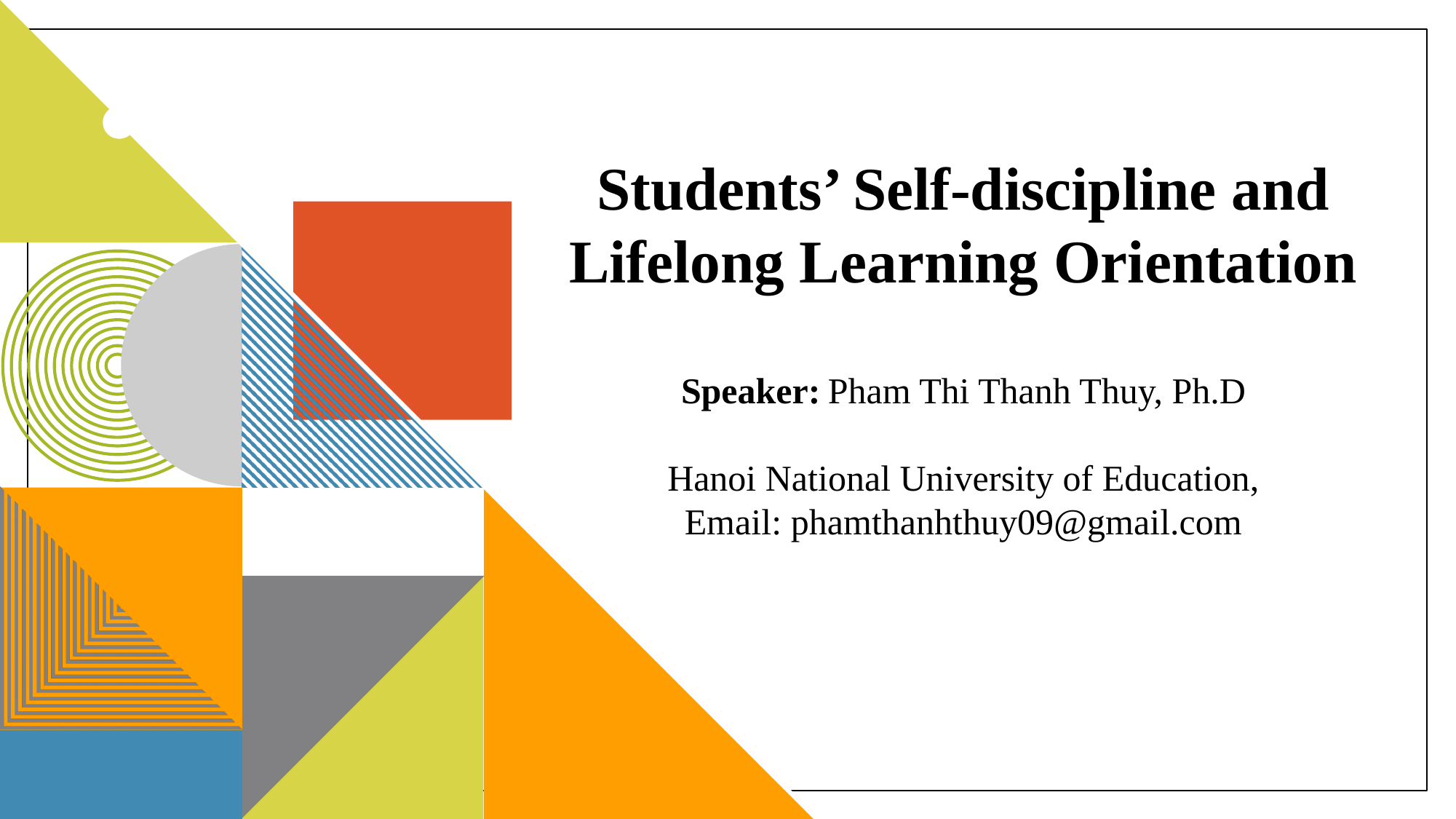

# Students’ Self-discipline and Lifelong Learning Orientation Speaker: Pham Thi Thanh Thuy, Ph.D Hanoi National University of Education, Email: phamthanhthuy09@gmail.com